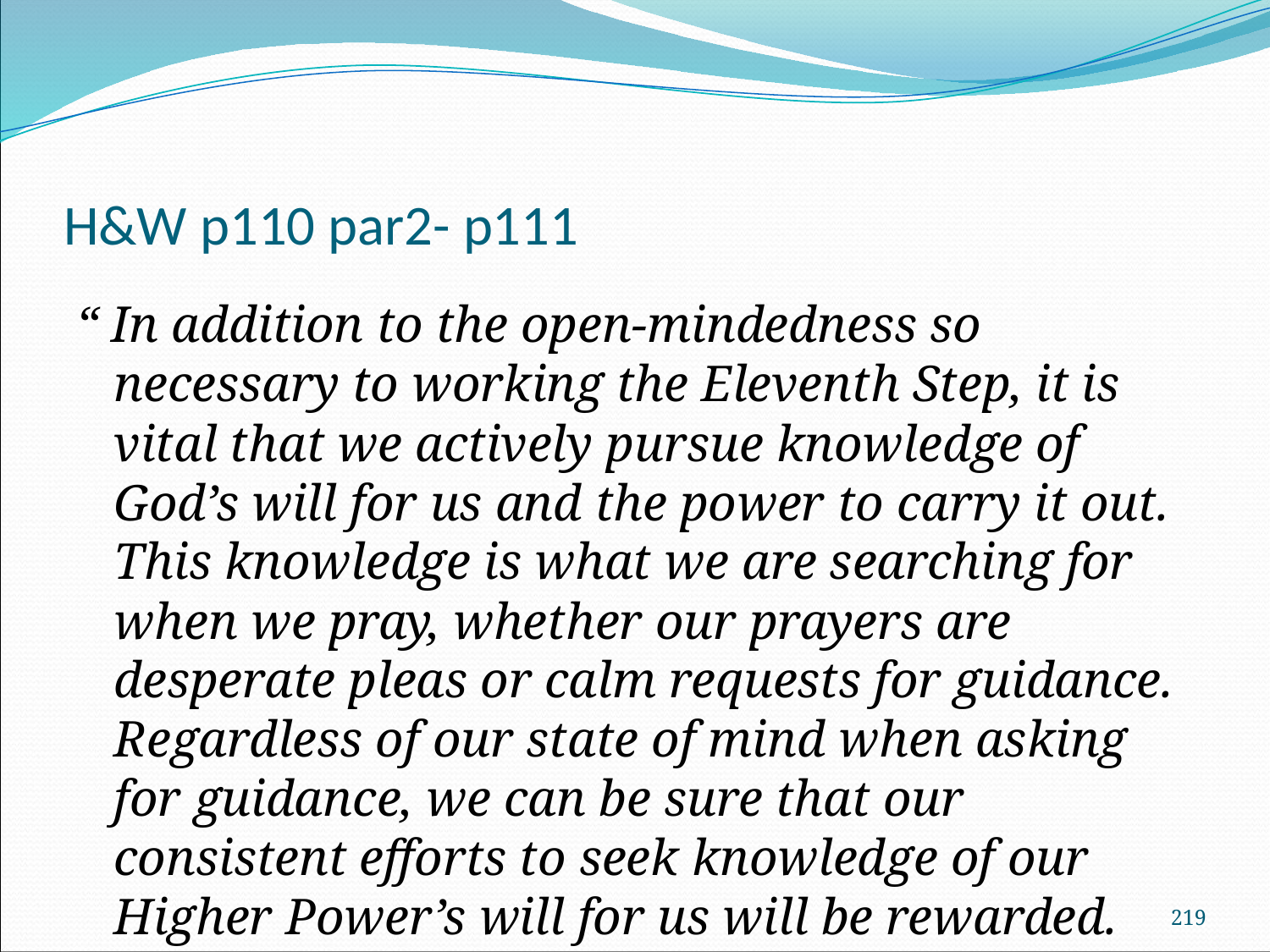

# H&W p110 par2- p111

“ In addition to the open-mindedness so necessary to working the Eleventh Step, it is vital that we actively pursue knowledge of God’s will for us and the power to carry it out. This knowledge is what we are searching for when we pray, whether our prayers are desperate pleas or calm requests for guidance. Regardless of our state of mind when asking for guidance, we can be sure that our consistent efforts to seek knowledge of our Higher Power’s will for us will be rewarded.
219